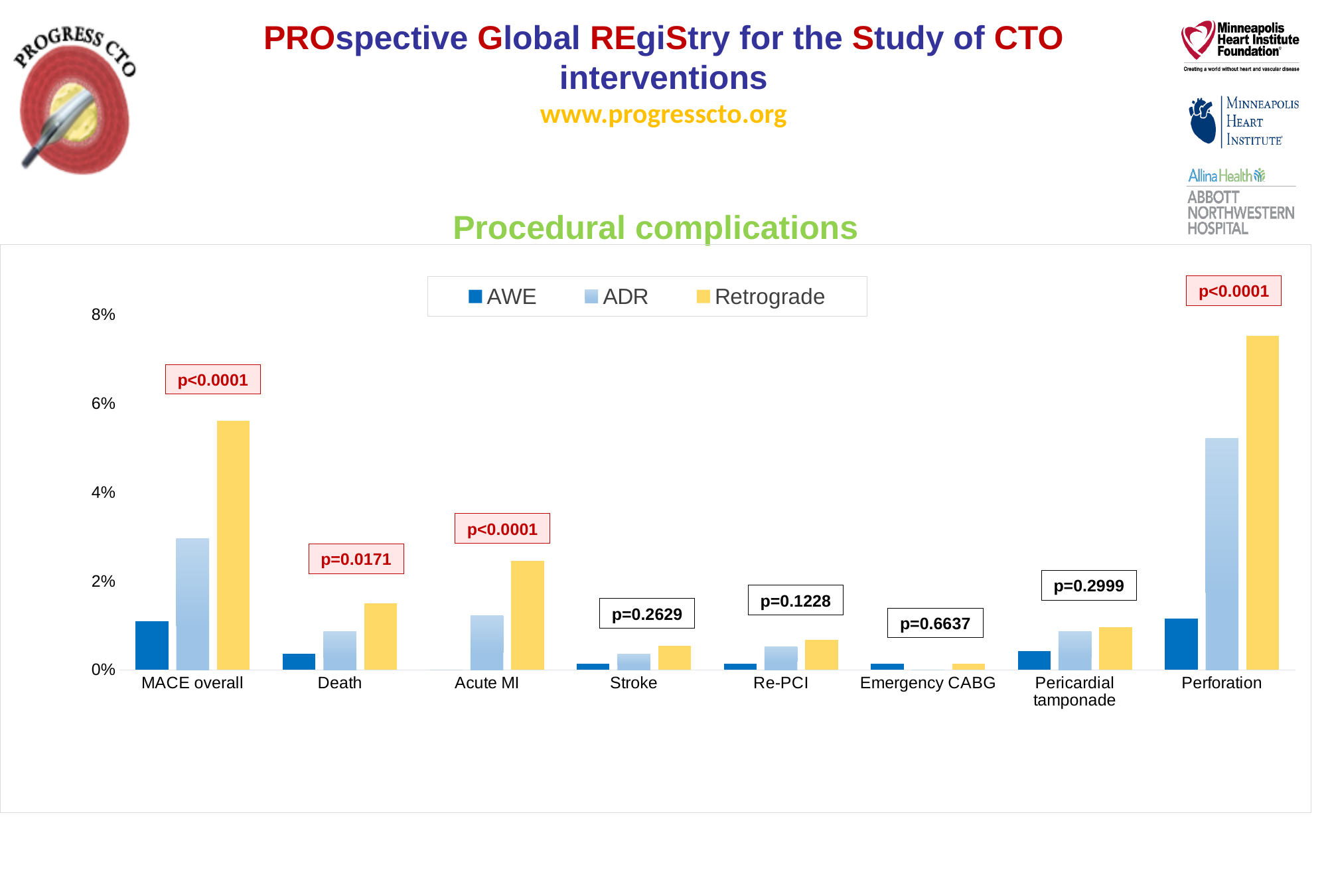

Procedural complications

### Chart

| Category | AWE | ADR | Retrograde |
|---|---|---|---|
| MACE overall | 0.0109 | 0.0296 | 0.0561 |
| Death | 0.0036 | 0.0087 | 0.015 |
| Acute MI | 0.0 | 0.0122 | 0.0246 |
| Stroke | 0.0014 | 0.0035 | 0.0055 |
| Re-PCI | 0.0014 | 0.0052 | 0.0068 |
| Emergency CABG | 0.0014 | 0.0 | 0.0014 |
| Pericardial tamponade | 0.0043 | 0.0087 | 0.0096 |
| Perforation | 0.0116 | 0.0522 | 0.0752 |
p<0.0001
p<0.0001
p<0.0001
p=0.0171
p=0.2999
p=0.1228
p=0.2629
p=0.6637